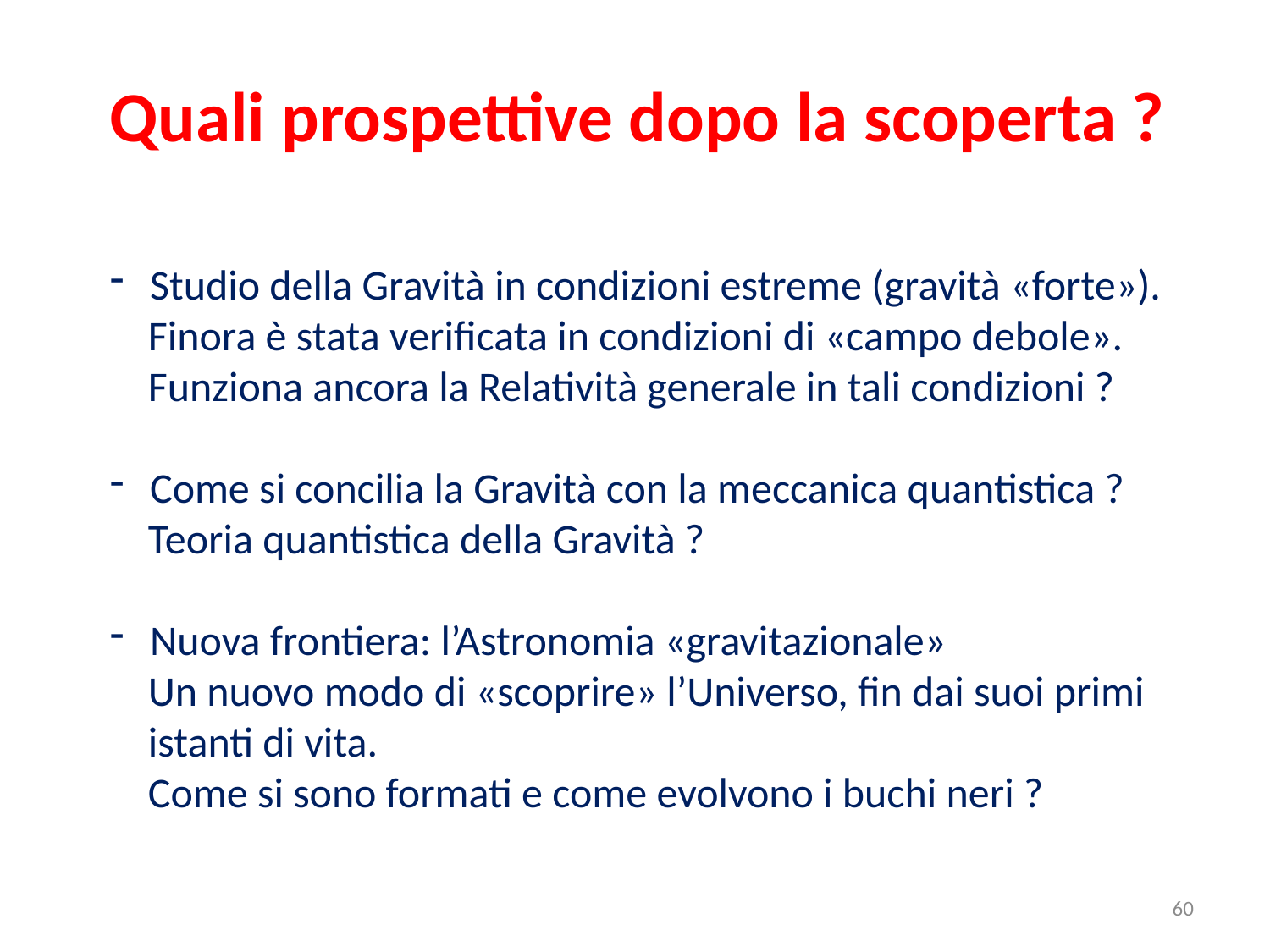

Quali prospettive dopo la scoperta ?

Studio della Gravità in condizioni estreme (gravità «forte»).
    Finora è stata verificata in condizioni di «campo debole».
    Funziona ancora la Relatività generale in tali condizioni ?

Come si concilia la Gravità con la meccanica quantistica ?
    Teoria quantistica della Gravità ?

Nuova frontiera: l’Astronomia «gravitazionale»
    Un nuovo modo di «scoprire» l’Universo, fin dai suoi primi
    istanti di vita.
    Come si sono formati e come evolvono i buchi neri ?
60